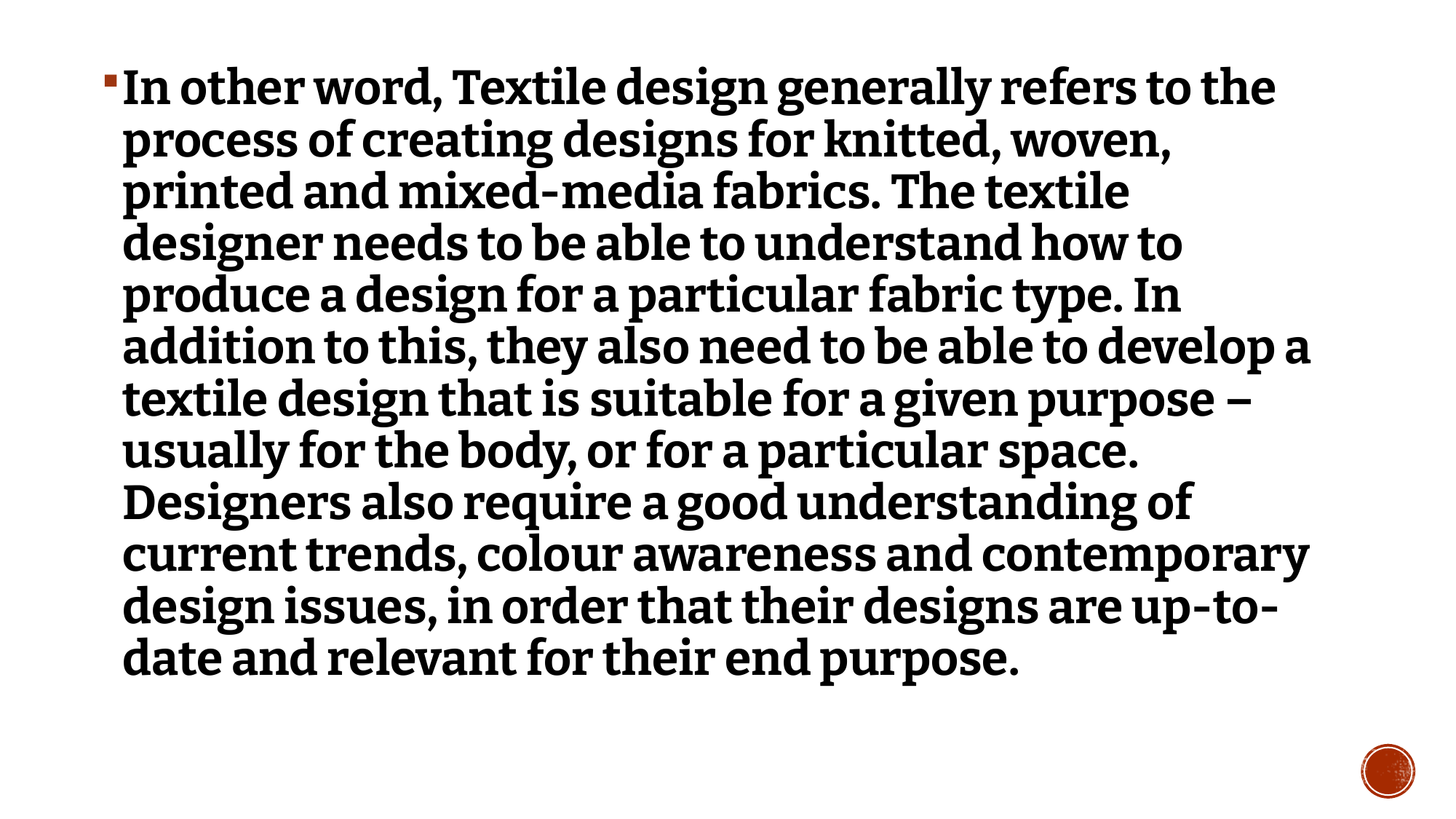

In other word, Textile design generally refers to the process of creating designs for knitted, woven, printed and mixed-media fabrics. The textile designer needs to be able to understand how to produce a design for a particular fabric type. In addition to this, they also need to be able to develop a textile design that is suitable for a given purpose – usually for the body, or for a particular space. Designers also require a good understanding of current trends, colour awareness and contemporary design issues, in order that their designs are up-to-date and relevant for their end purpose.